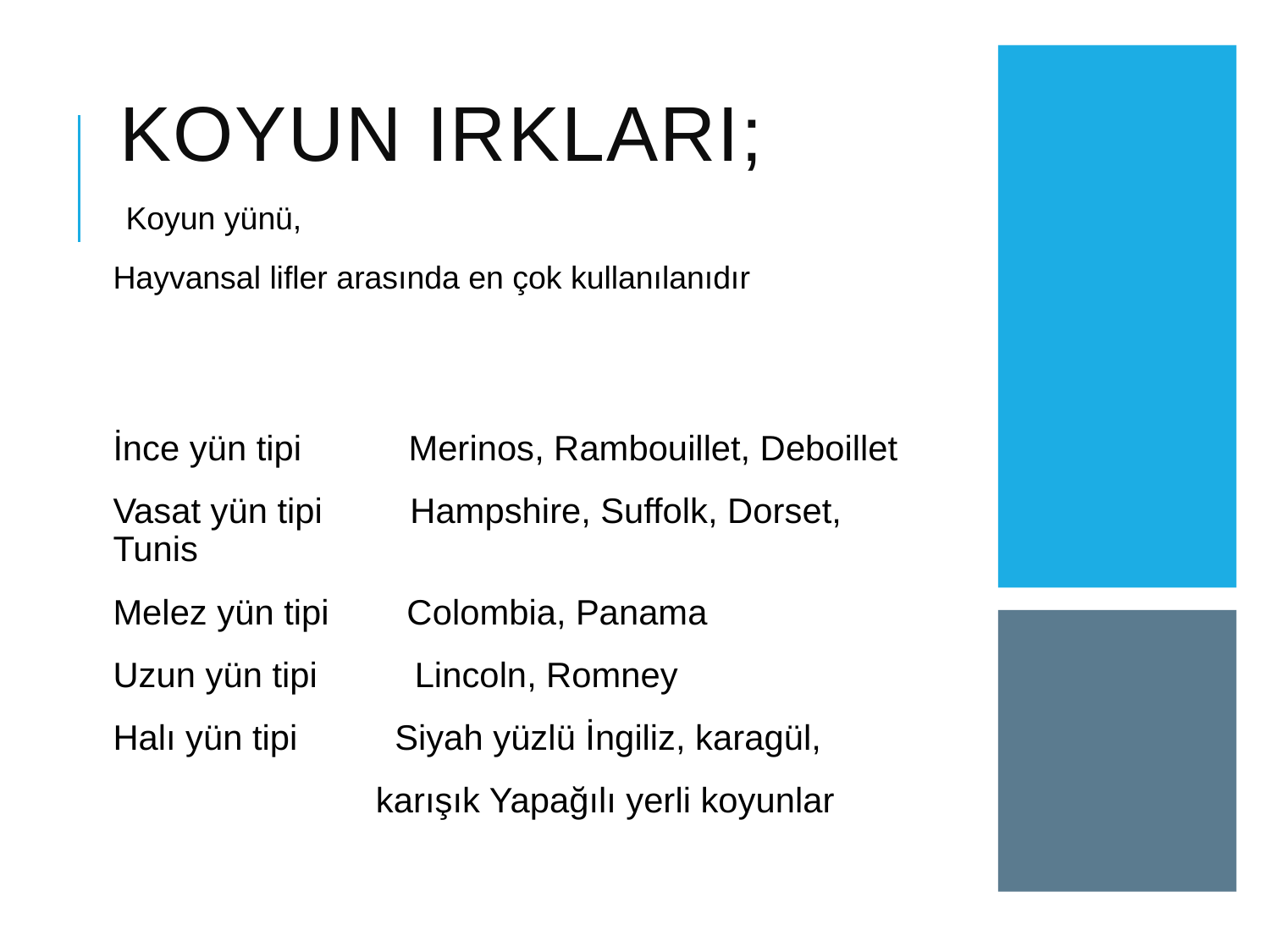

# Koyun ırkları;
Koyun yünü,
Hayvansal lifler arasında en çok kullanılanıdır

İnce yün tipi           Merinos, Rambouillet, Deboillet
Vasat yün tipi         Hampshire, Suffolk, Dorset, Tunis
Melez yün tipi        Colombia, Panama
Uzun yün tipi          Lincoln, Romney
Halı yün tipi          Siyah yüzlü İngiliz, karagül,
                           karışık Yapağılı yerli koyunlar